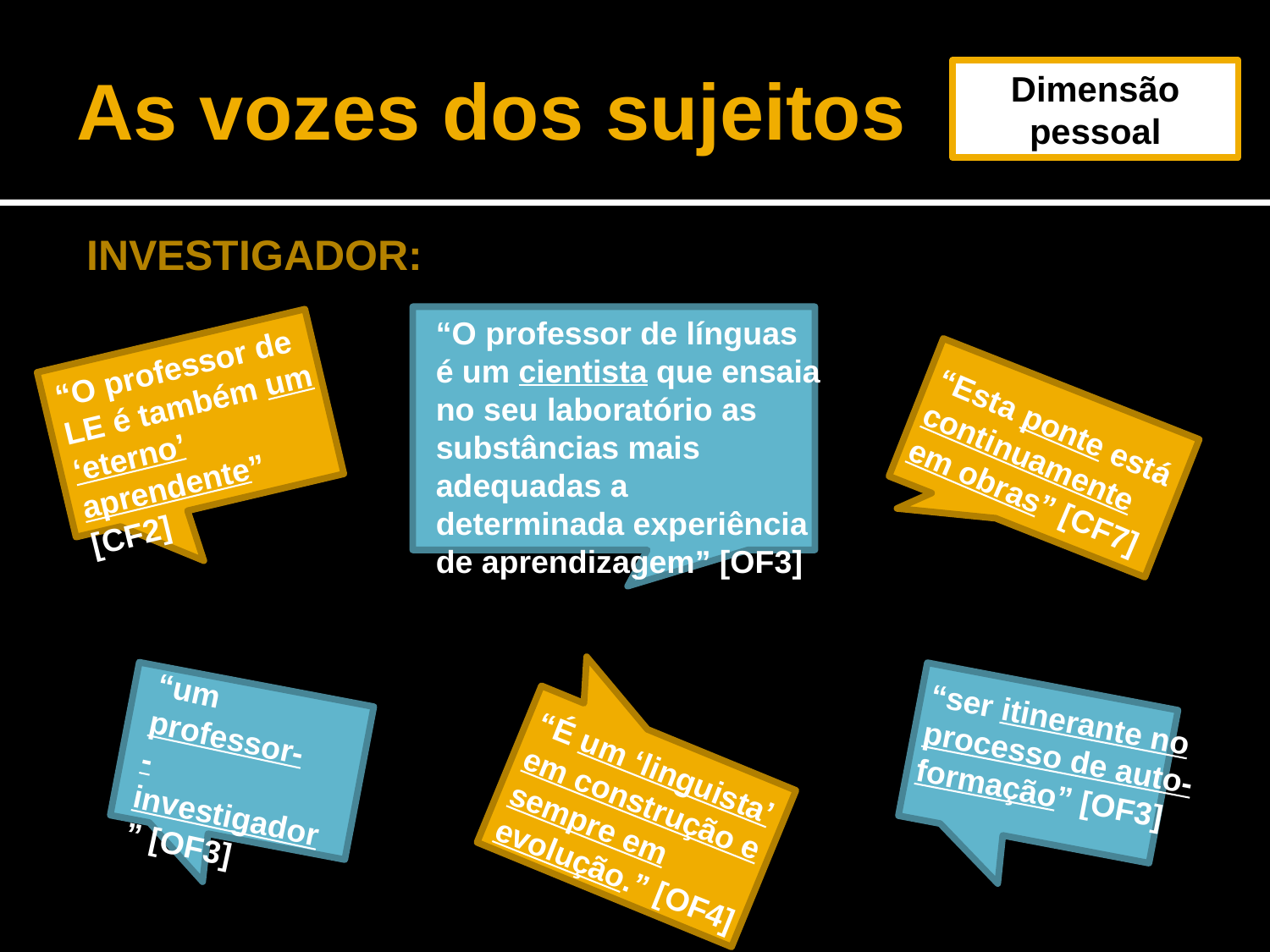

# As vozes dos sujeitos
Dimensão pessoal
INVESTIGADOR:

“O professor de línguas é um cientista que ensaia no seu laboratório as substâncias mais adequadas a determinada experiência de aprendizagem” [OF3]

“O professor de LE é também um ‘eterno’ aprendente” [CF2]

“Esta ponte está continuamente em obras” [CF7]
“um professor-
-investigador” [OF3]

“ser itinerante no processo de auto-formação” [OF3]

“É um ‘linguista’ em construção e sempre em evolução.” [OF4]